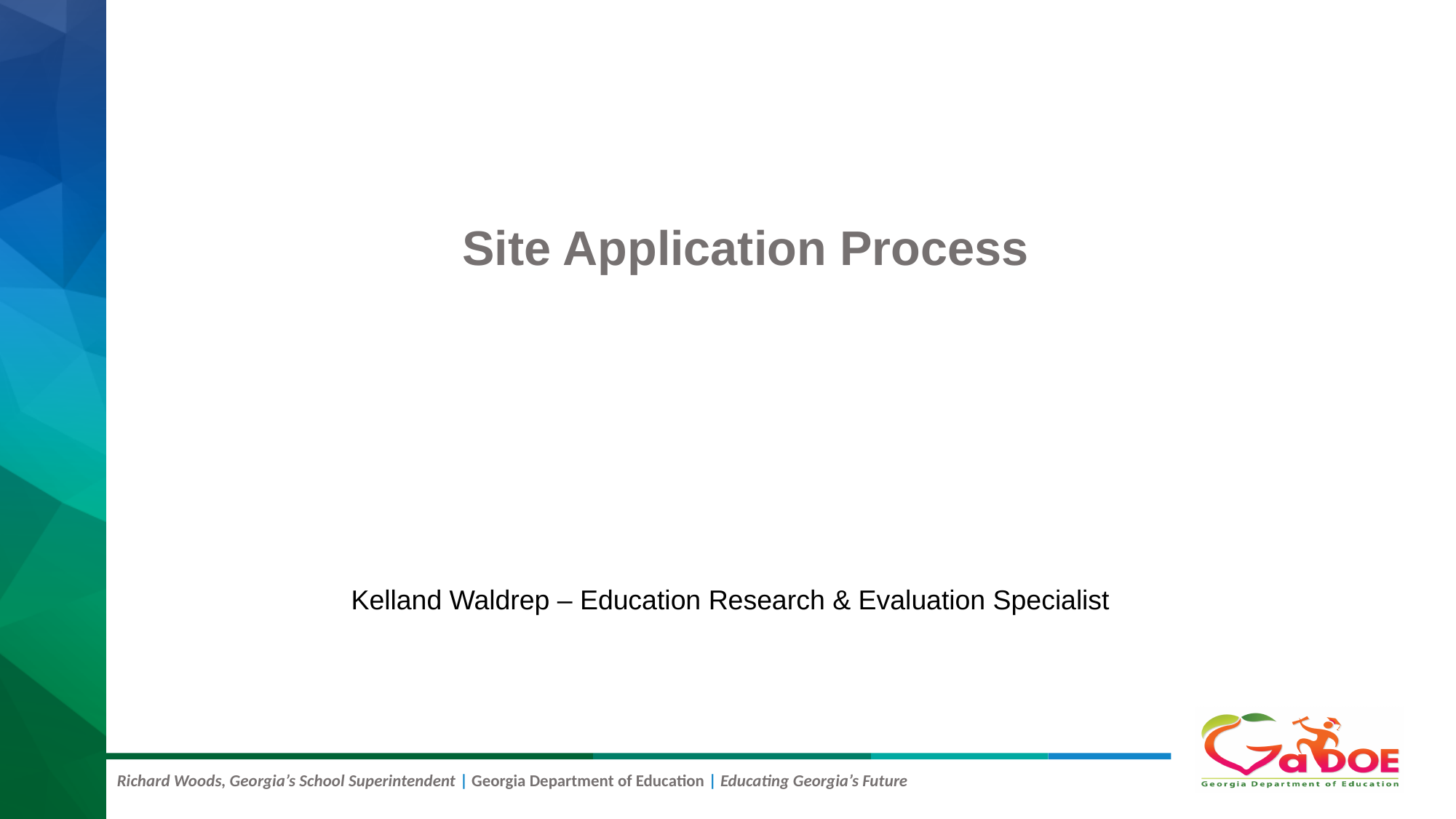

Site Application Process

Kelland Waldrep – Education Research & Evaluation Specialist